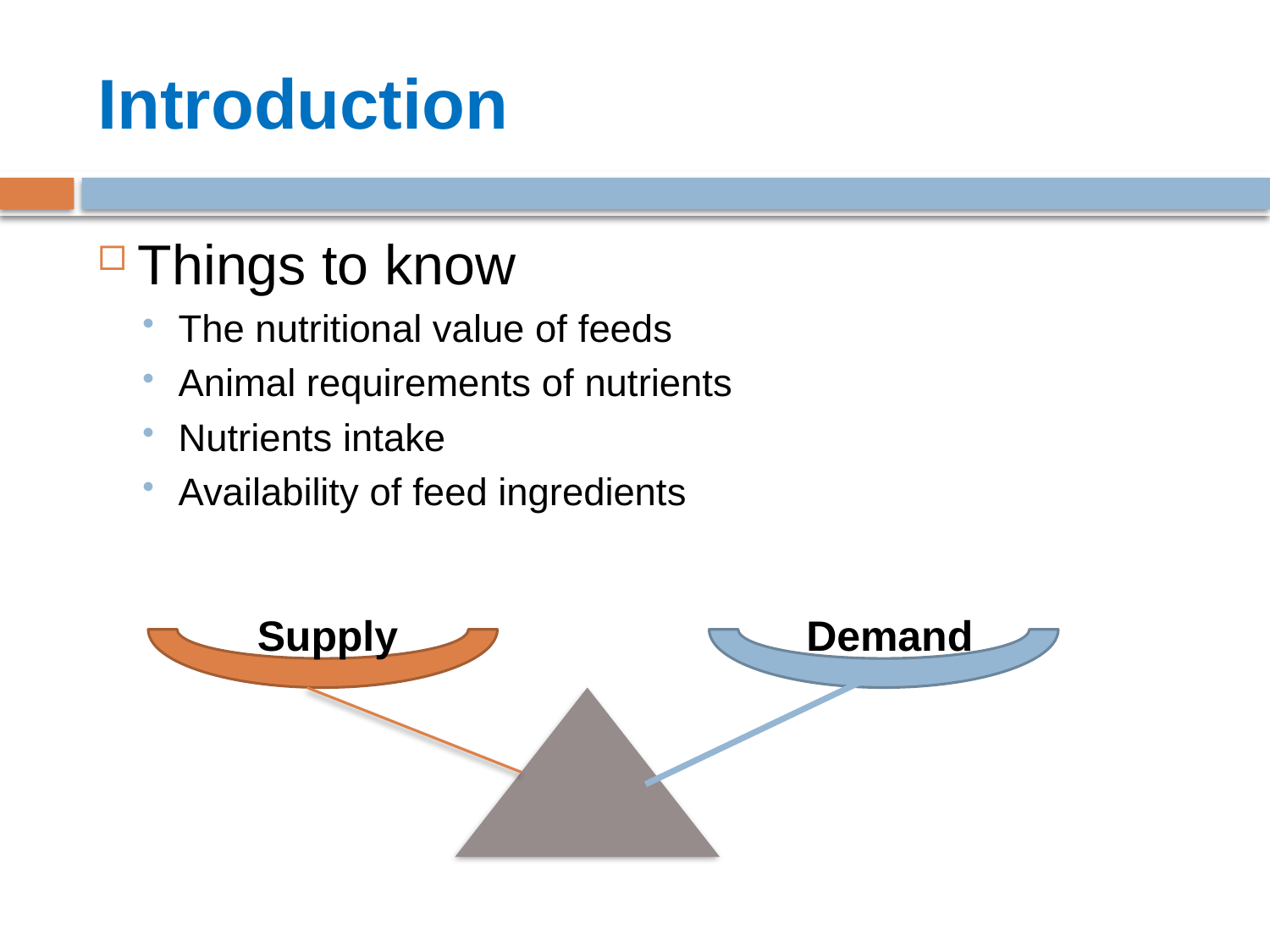

# Introduction
Things to know
The nutritional value of feeds
Animal requirements of nutrients
Nutrients intake
Availability of feed ingredients

 Supply
Demand